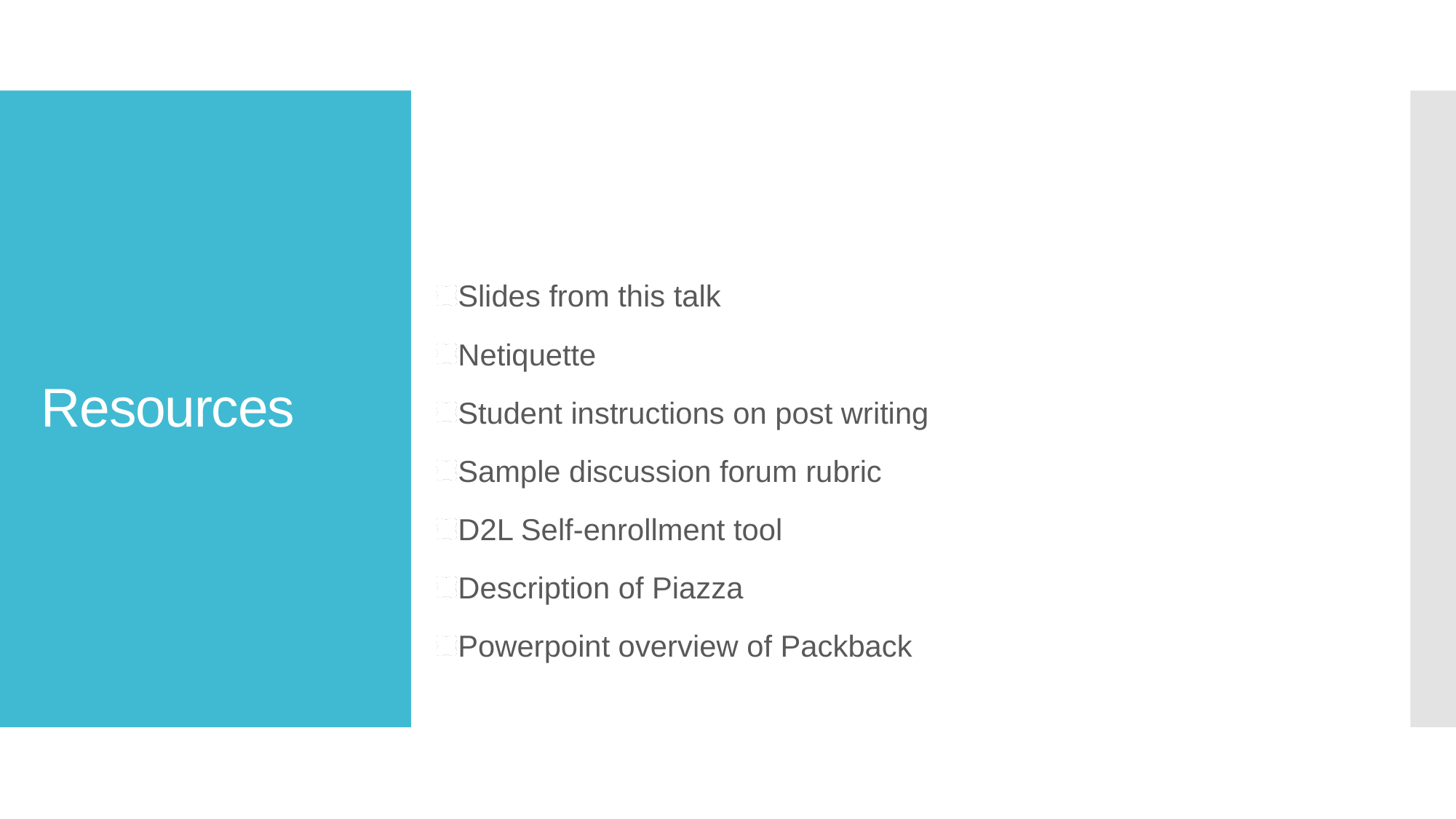

# Resources
Slides from this talk
Netiquette
Student instructions on post writing
Sample discussion forum rubric
D2L Self-enrollment tool
Description of Piazza
Powerpoint overview of Packback